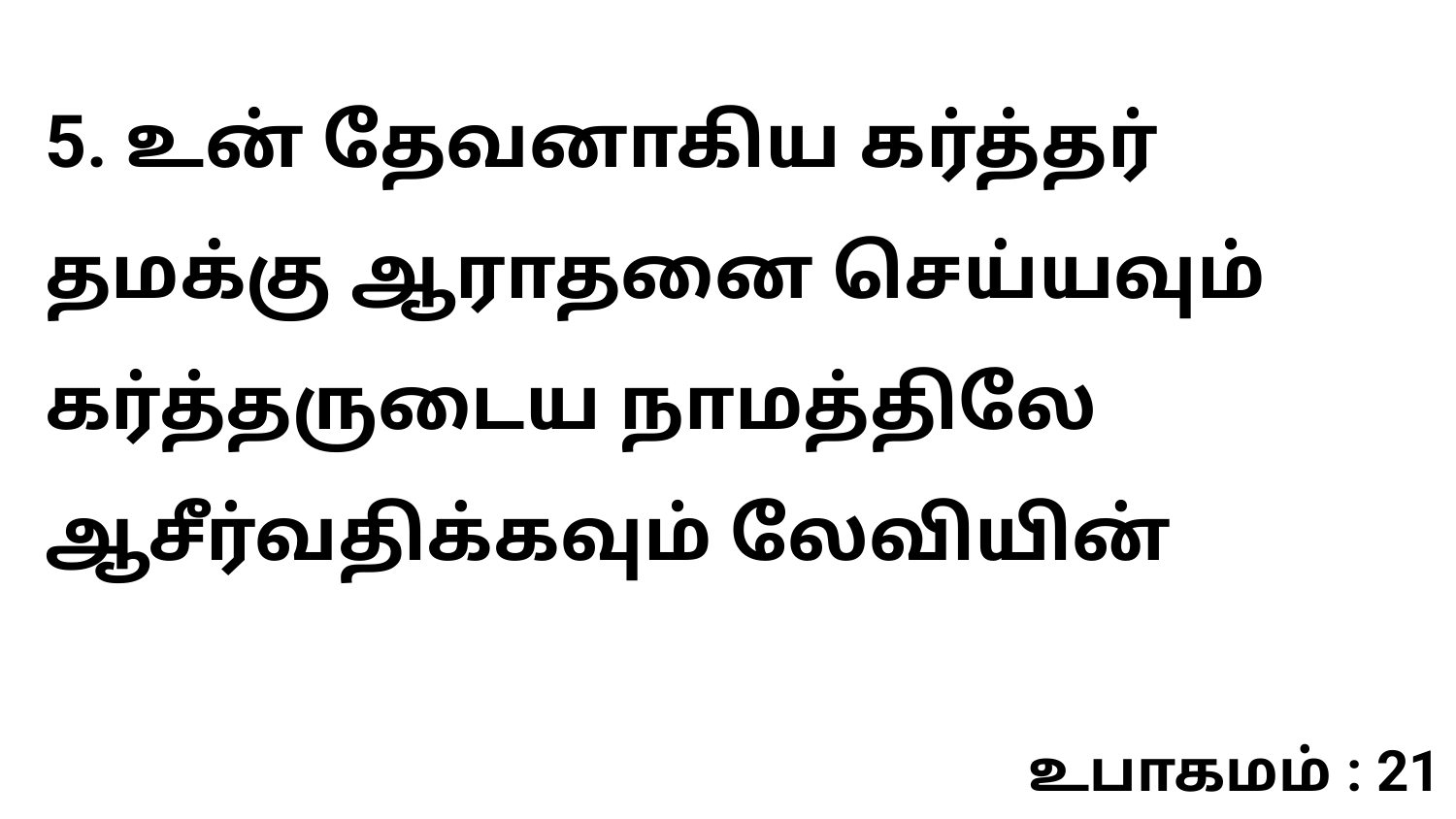

5. உன் தேவனாகிய கர்த்தர் தமக்கு ஆராதனை செய்யவும் கர்த்தருடைய நாமத்திலே ஆசீர்வதிக்கவும் லேவியின்
உபாகமம் : 21